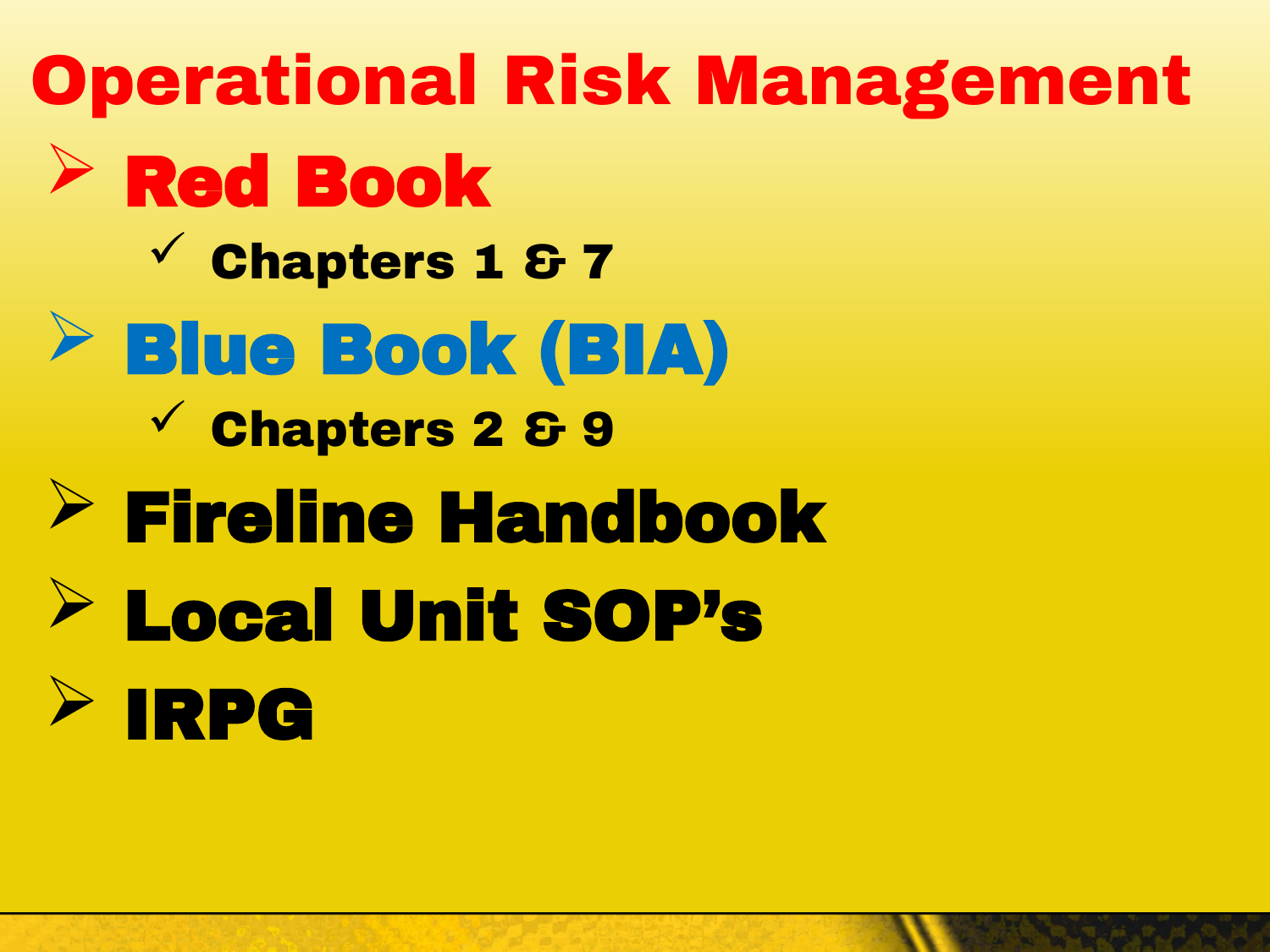

Operational Risk Management
Red Book
Chapters 1 & 7
Blue Book (BIA)
Chapters 2 & 9
Fireline Handbook
Local Unit SOP’s
IRPG